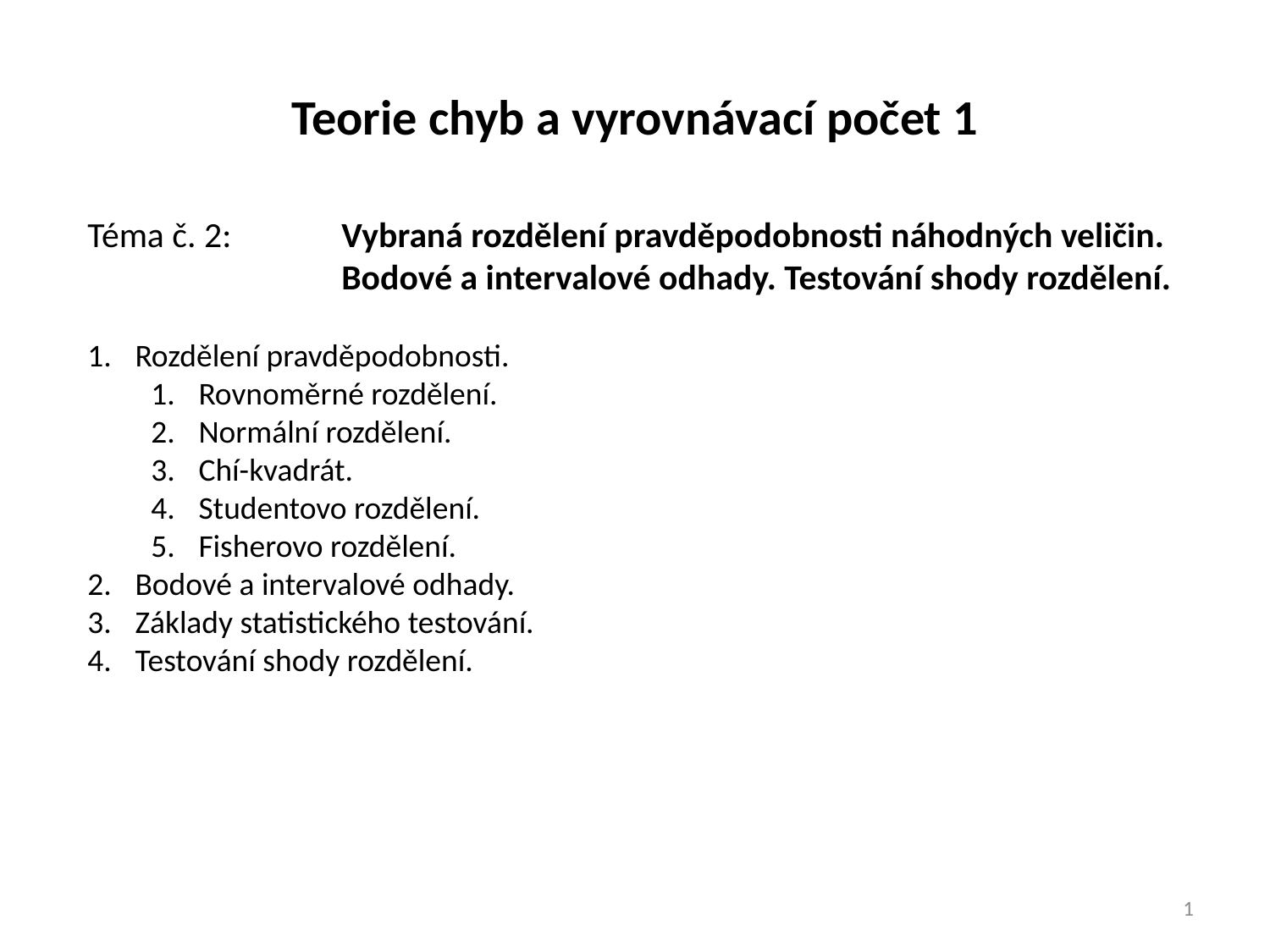

Teorie chyb a vyrovnávací počet 1
Téma č. 2: 	Vybraná rozdělení pravděpodobnosti náhodných veličin. 		Bodové a intervalové odhady. Testování shody rozdělení.

Rozdělení pravděpodobnosti.
Rovnoměrné rozdělení.
Normální rozdělení.
Chí-kvadrát.
Studentovo rozdělení.
Fisherovo rozdělení.
Bodové a intervalové odhady.
Základy statistického testování.
Testování shody rozdělení.
1